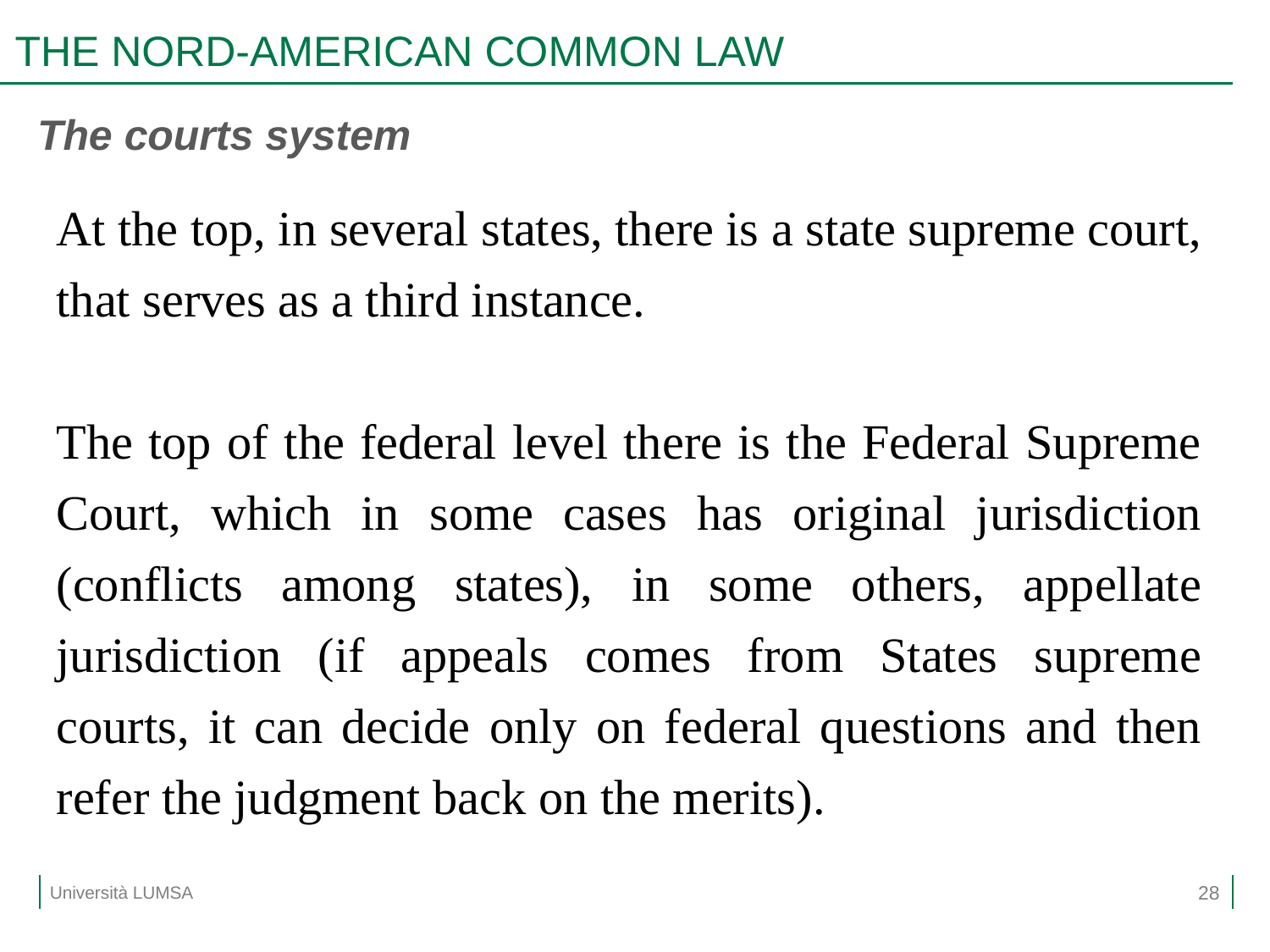

# THE NORD-AMERICAN COMMON LAW
The courts system
At the top, in several states, there is a state supreme court, that serves as a third instance.

The top of the federal level there is the Federal Supreme Court, which in some cases has original jurisdiction (conflicts among states), in some others, appellate jurisdiction (if appeals comes from States supreme courts, it can decide only on federal questions and then refer the judgment back on the merits).
28